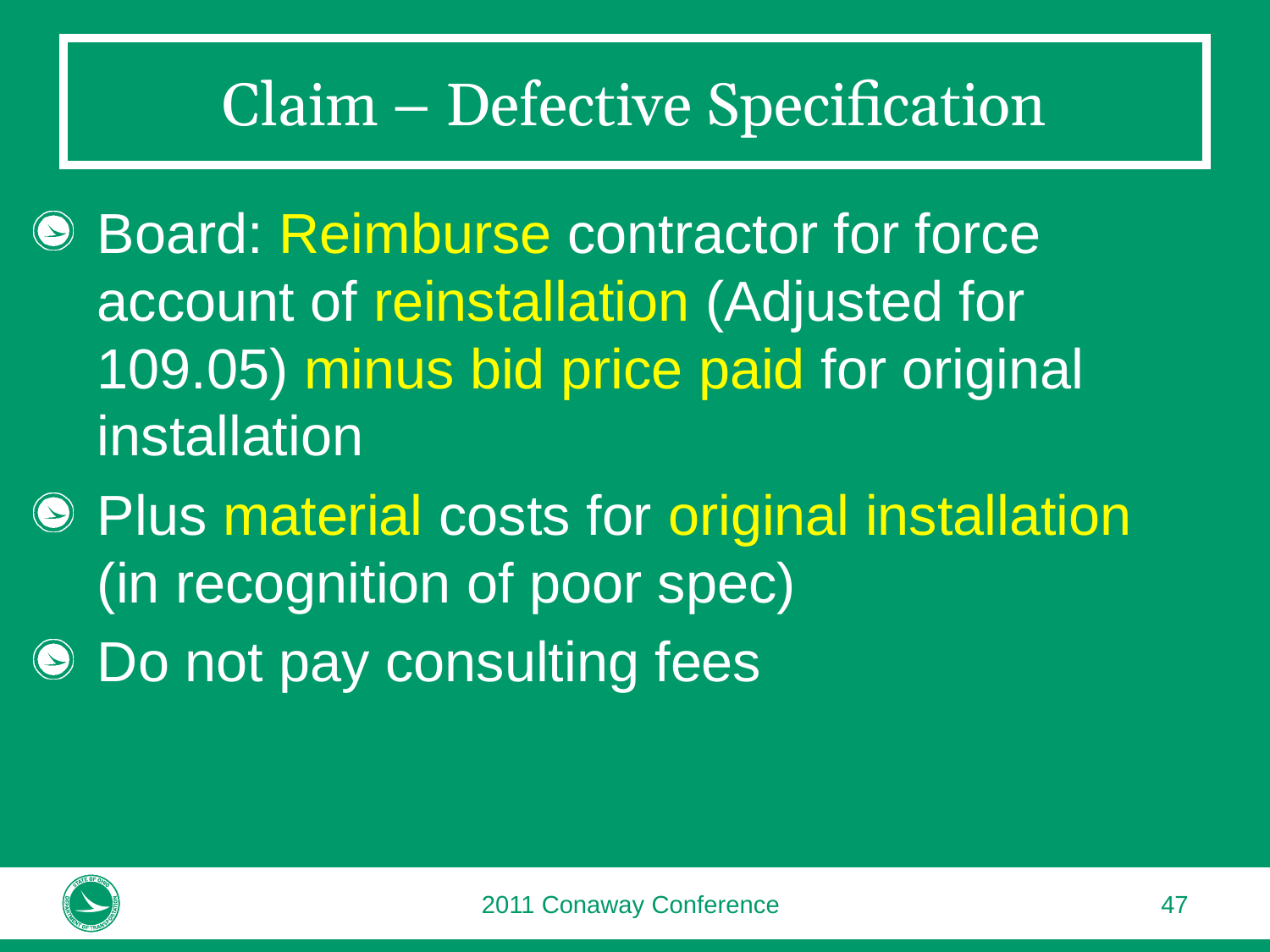

# Claim – Defective Specification
Board: Reimburse contractor for force account of reinstallation (Adjusted for 109.05) minus bid price paid for original installation
Plus material costs for original installation (in recognition of poor spec)
Do not pay consulting fees

2011 Conaway Conference